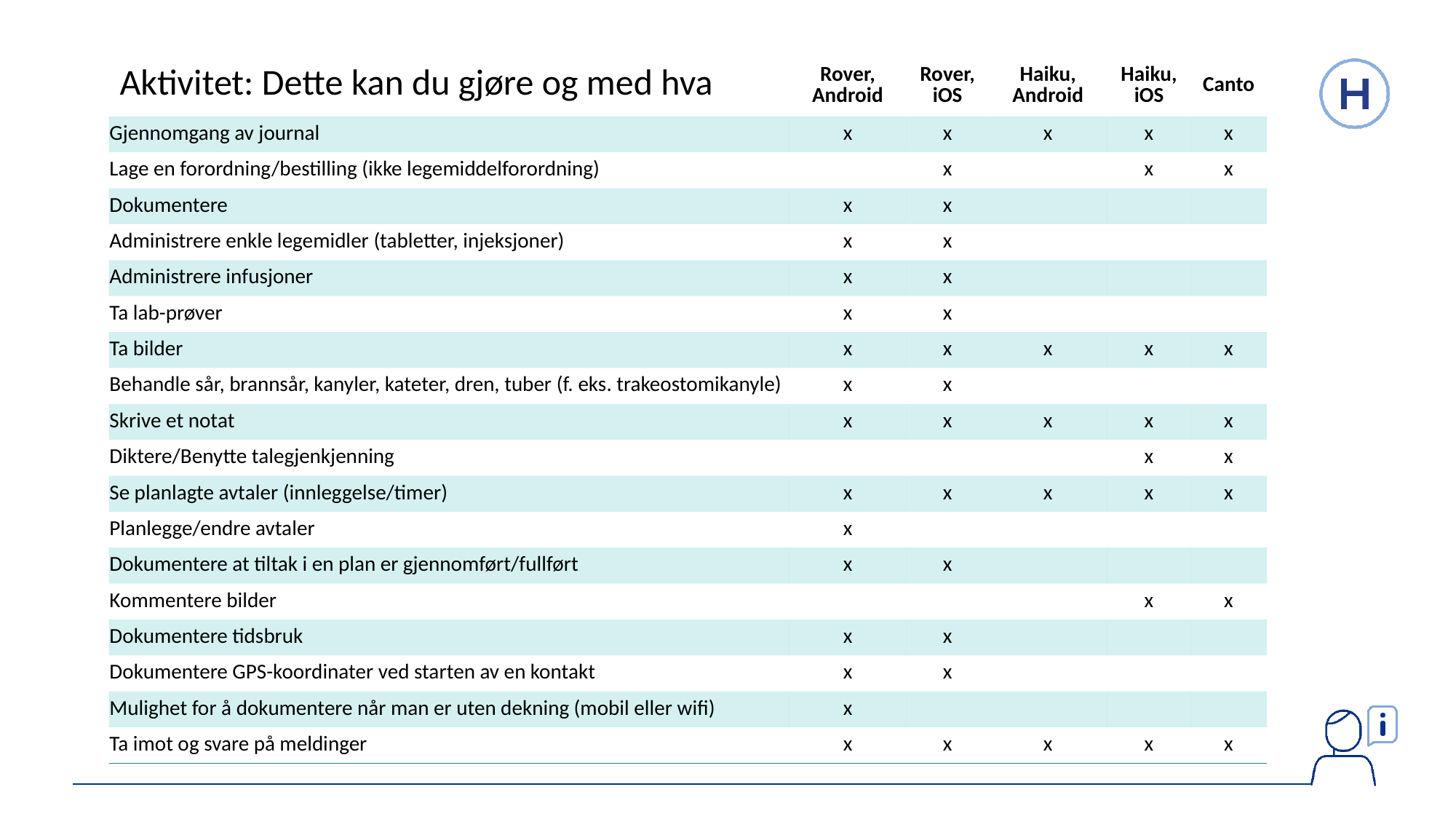

| Aktivitet: Dette kan du gjøre og med hva | Rover, Android | Rover, iOS | Haiku, Android | Haiku, iOS | Canto |
| --- | --- | --- | --- | --- | --- |
| Gjennomgang av journal | x | x | x | x | x |
| Lage en forordning/bestilling (ikke legemiddelforordning) |  | x |  | x | x |
| Dokumentere | x | x |  |  |  |
| Administrere enkle legemidler (tabletter, injeksjoner) | x | x |  |  |  |
| Administrere infusjoner | x | x |  |  |  |
| Ta lab-prøver | x | x |  |  |  |
| Ta bilder | x | x | x | x | x |
| Behandle sår, brannsår, kanyler, kateter, dren, tuber (f. eks. trakeostomikanyle) | x | x |  |  |  |
| Skrive et notat | x | x | x | x | x |
| Diktere/Benytte talegjenkjenning |  |  |  | x | x |
| Se planlagte avtaler (innleggelse/timer) | x | x | x | x | x |
| Planlegge/endre avtaler | x |  |  |  |  |
| Dokumentere at tiltak i en plan er gjennomført/fullført | x | x |  |  |  |
| Kommentere bilder |  |  |  | x | x |
| Dokumentere tidsbruk | x | x |  |  |  |
| Dokumentere GPS-koordinater ved starten av en kontakt | x | x |  |  |  |
| Mulighet for å dokumentere når man er uten dekning (mobil eller wifi) | x |  |  |  |  |
| Ta imot og svare på meldinger | x | x | x | x | x |